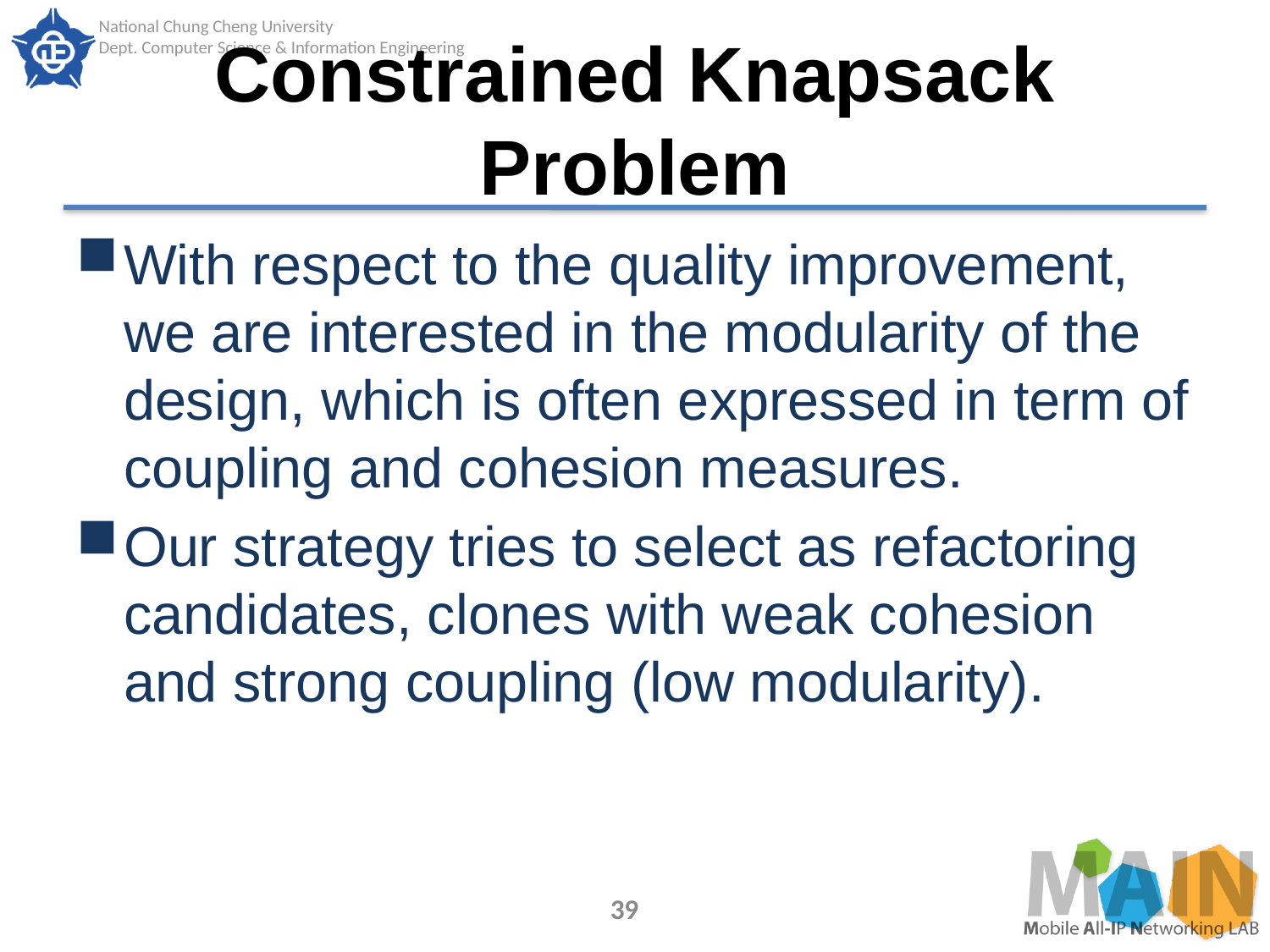

# Constrained Knapsack Problem
With respect to the quality improvement, we are interested in the modularity of the design, which is often expressed in term of coupling and cohesion measures.
Our strategy tries to select as refactoring candidates, clones with weak cohesion and strong coupling (low modularity).
39